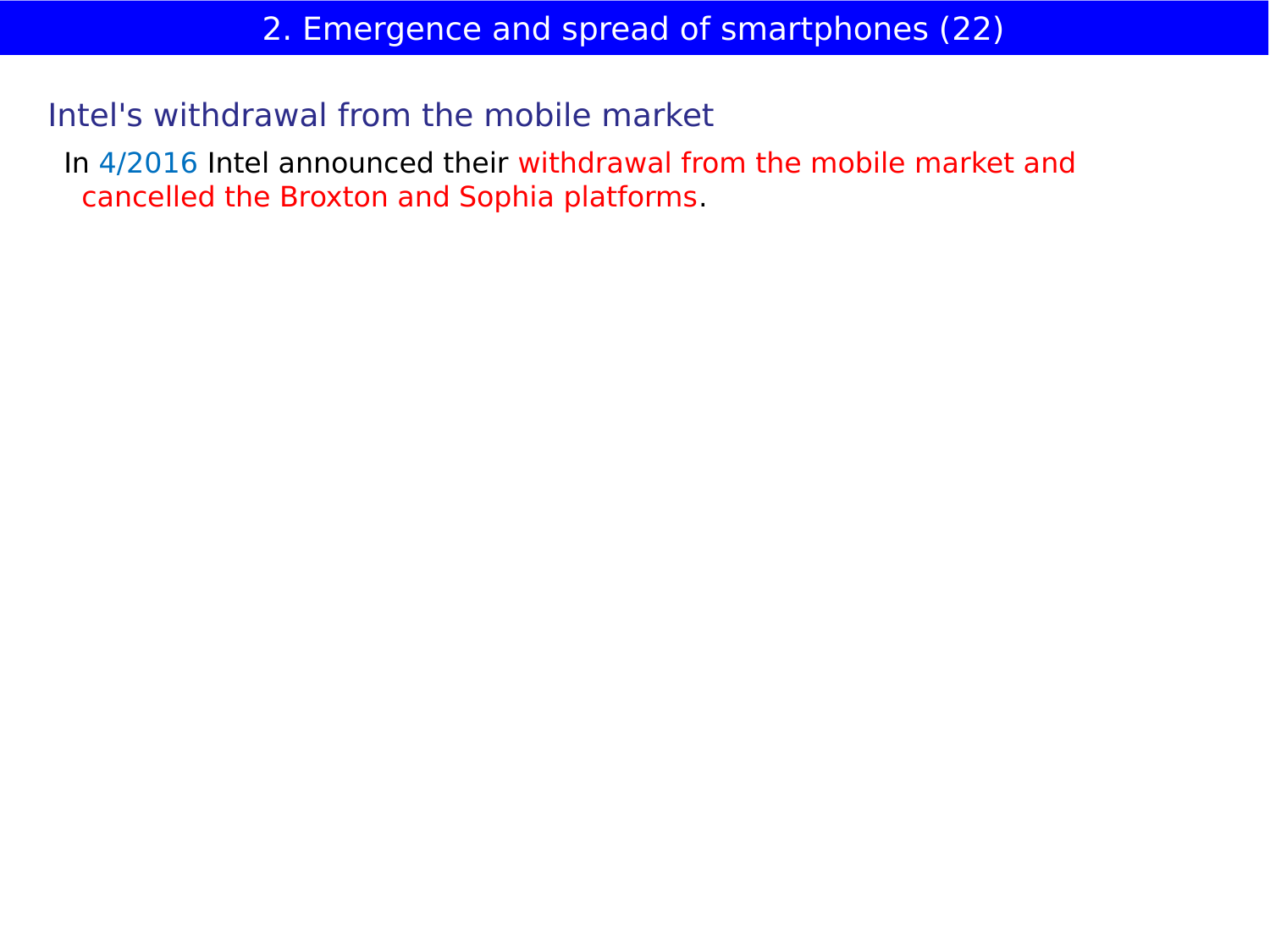

# 2. Emergence and spread of smartphones (22)
Intel's withdrawal from the mobile market
In 4/2016 Intel announced their withdrawal from the mobile market and
  cancelled the Broxton and Sophia platforms.